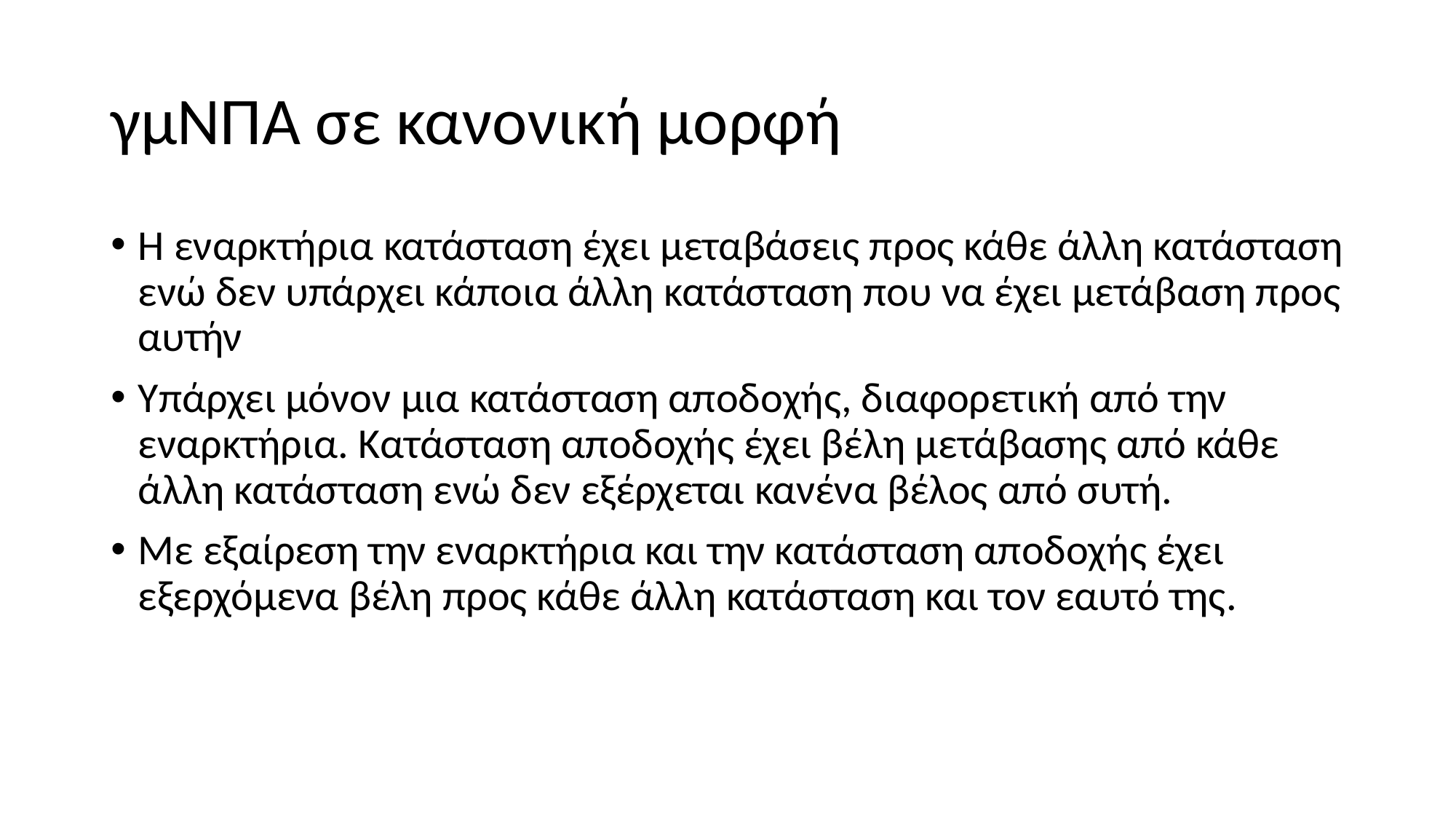

# γμΝΠΑ σε κανονική μορφή
Η εναρκτήρια κατάσταση έχει μεταβάσεις προς κάθε άλλη κατάσταση ενώ δεν υπάρχει κάποια άλλη κατάσταση που να έχει μετάβαση προς αυτήν
Υπάρχει μόνον μια κατάσταση αποδοχής, διαφορετική από την εναρκτήρια. Κατάσταση αποδοχής έχει βέλη μετάβασης από κάθε άλλη κατάσταση ενώ δεν εξέρχεται κανένα βέλος από συτή.
Με εξαίρεση την εναρκτήρια και την κατάσταση αποδοχής έχει εξερχόμενα βέλη προς κάθε άλλη κατάσταση και τον εαυτό της.